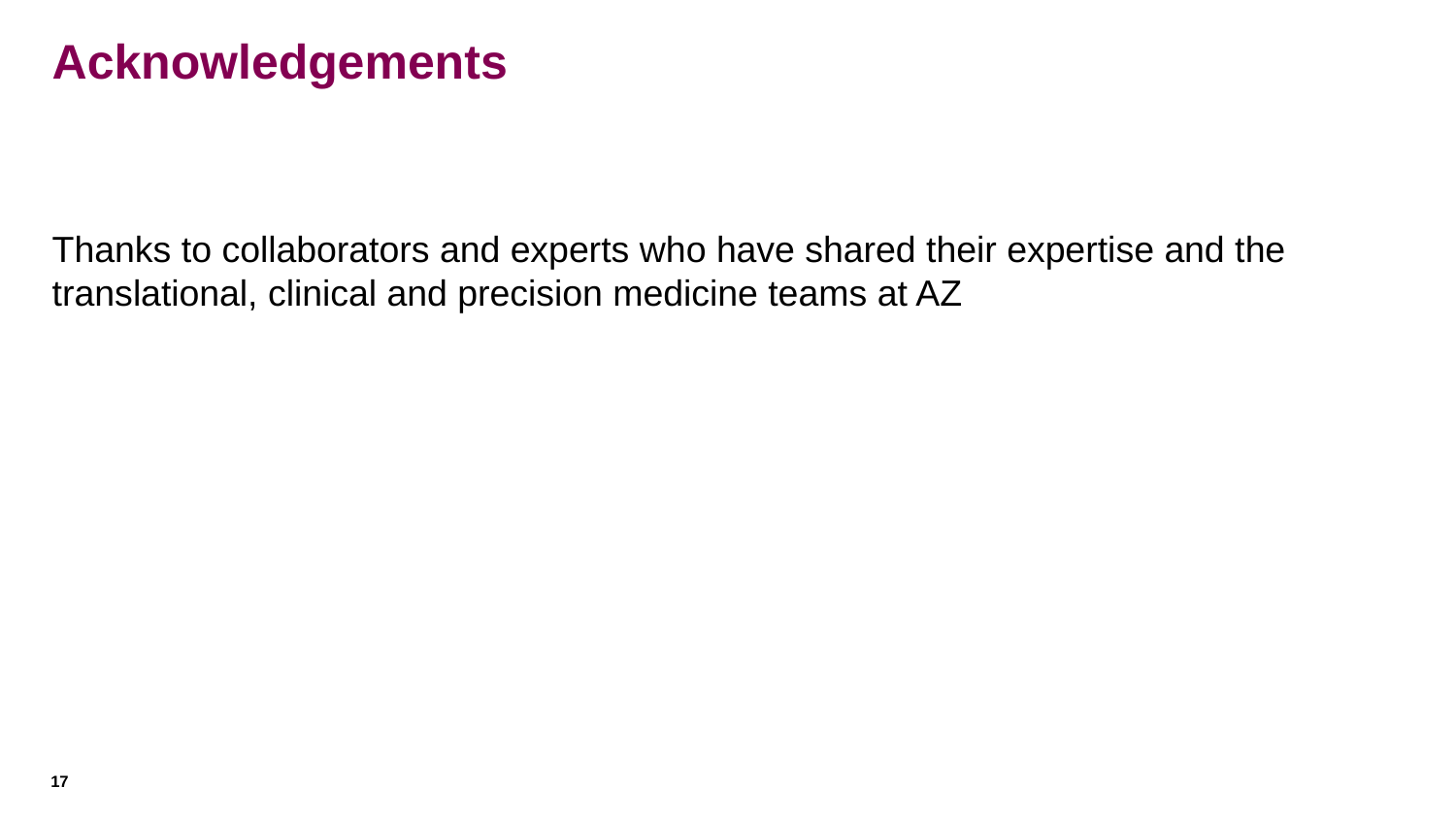

# Acknowledgements
Thanks to collaborators and experts who have shared their expertise and the translational, clinical and precision medicine teams at AZ
17